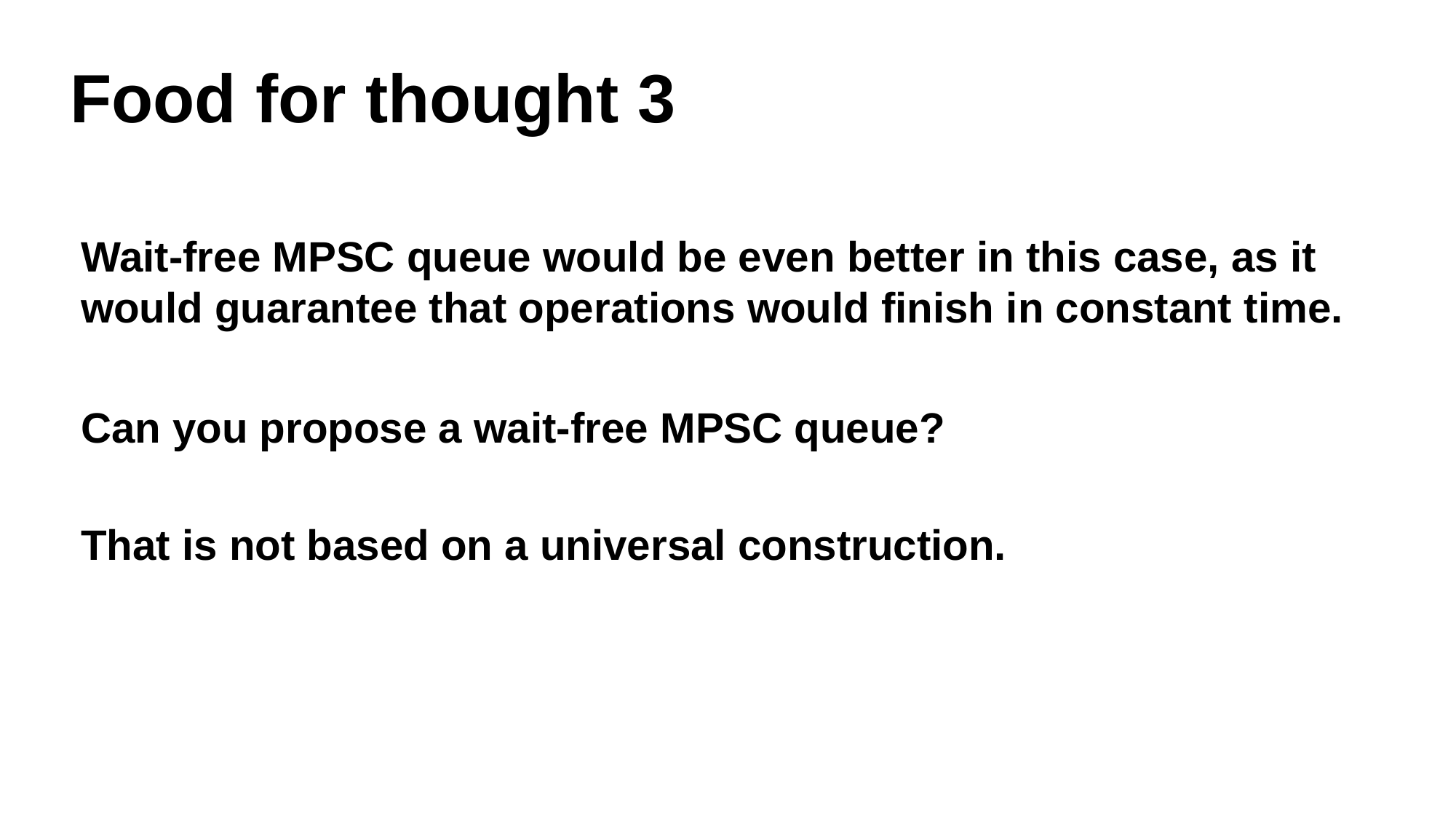

# Food for thought 3
Wait-free MPSC queue would be even better in this case, as it would guarantee that operations would finish in constant time.

Can you propose a wait-free MPSC queue?
That is not based on a universal construction.